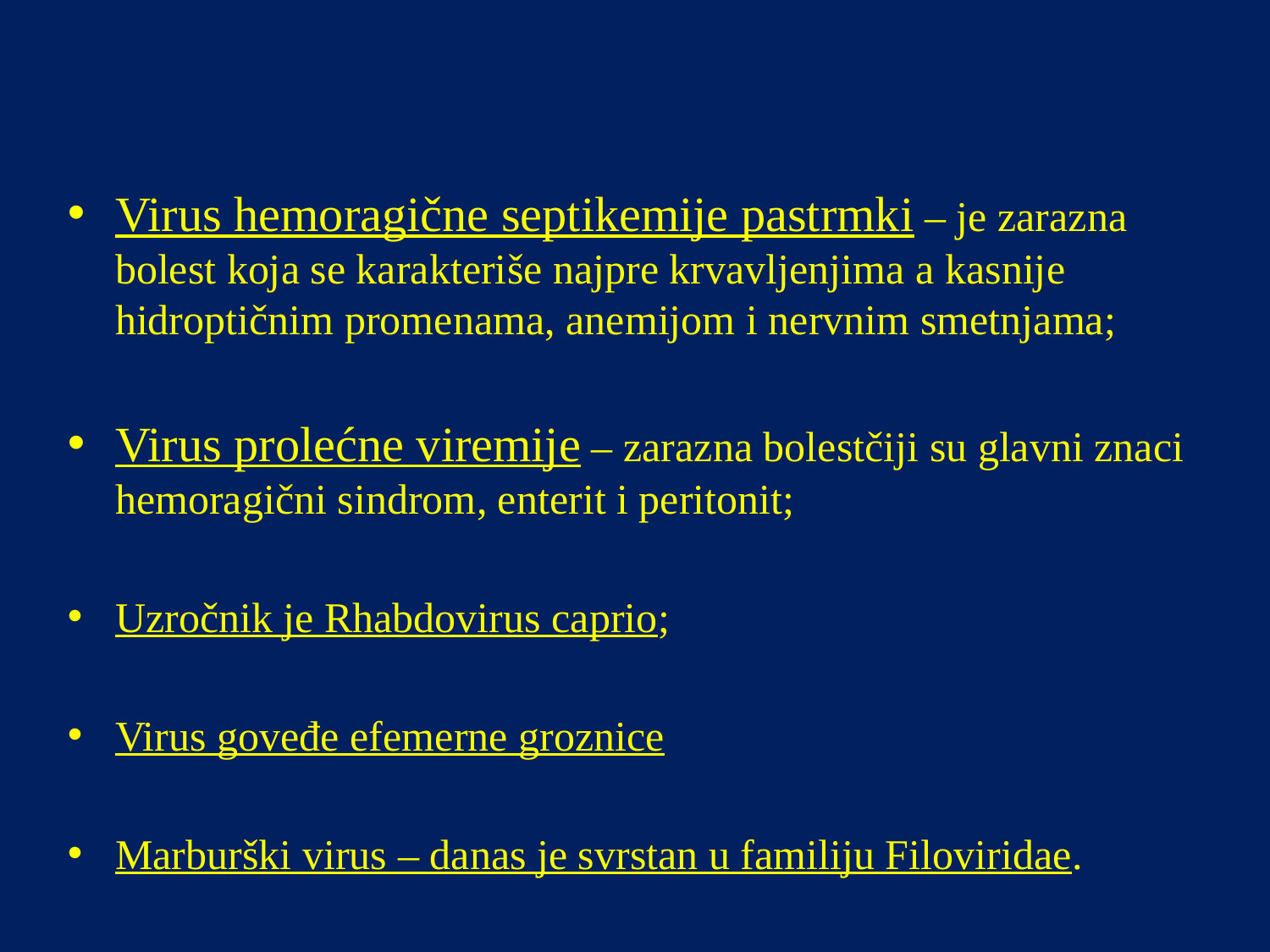

Virus hemoragične septikemije pastrmki – je zarazna bolest koja se karakteriše najpre krvavljenjima a kasnije hidroptičnim promenama, anemijom i nervnim smetnjama;

Virus prolećne viremije – zarazna bolestčiji su glavni znaci hemoragični sindrom, enterit i peritonit;

Uzročnik je Rhabdovirus caprio;

Virus goveđe efemerne groznice

Marburški virus – danas je svrstan u familiju Filoviridae.